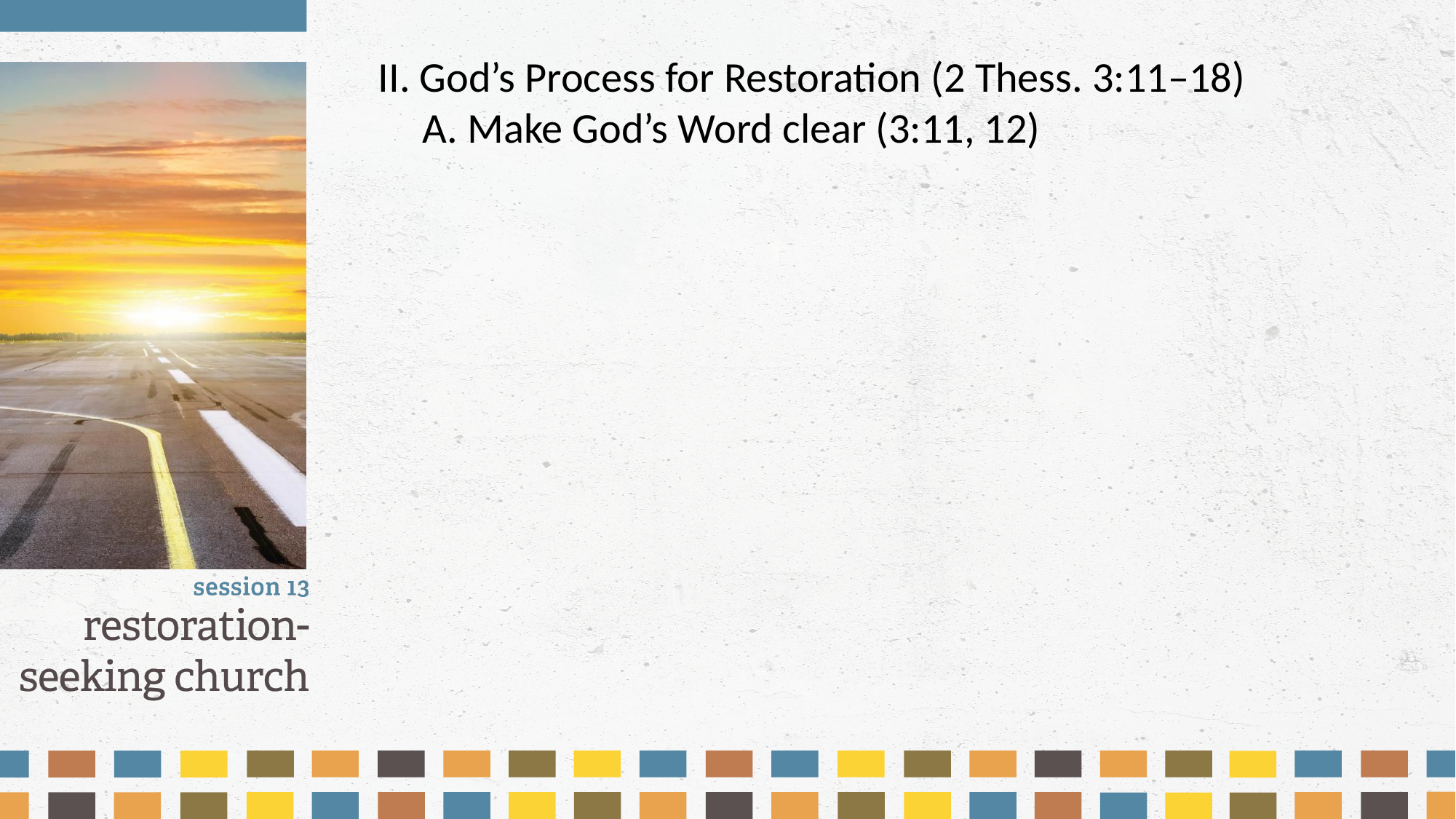

II. God’s Process for Restoration (2 Thess. 3:11–18)
	A. Make God’s Word clear (3:11, 12)